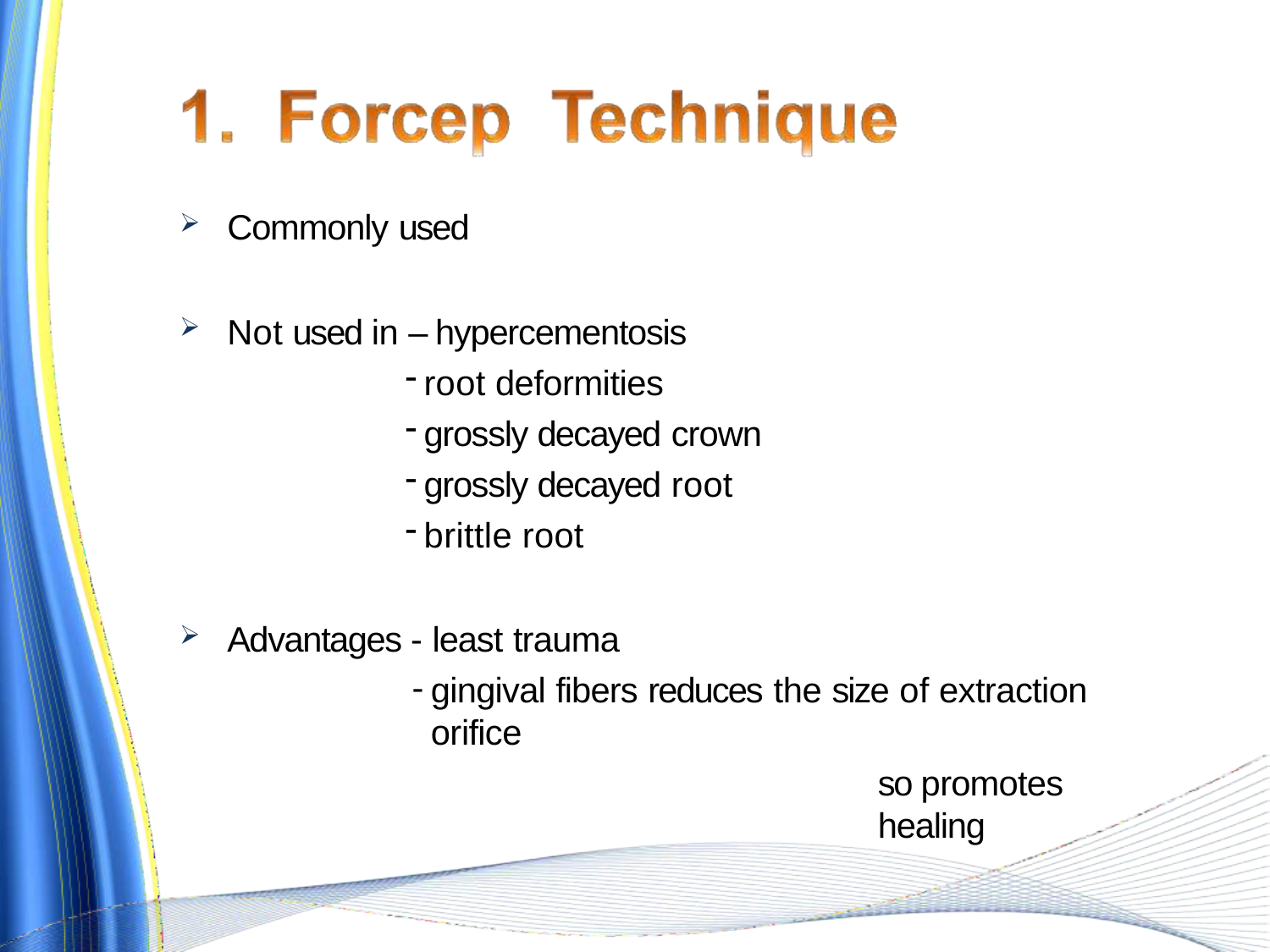

Commonly used

Not used in – hypercementosis
root deformities
grossly decayed crown
grossly decayed root
brittle root

Advantages - least trauma
gingival fibers reduces the size of extraction orifice
so promotes healing